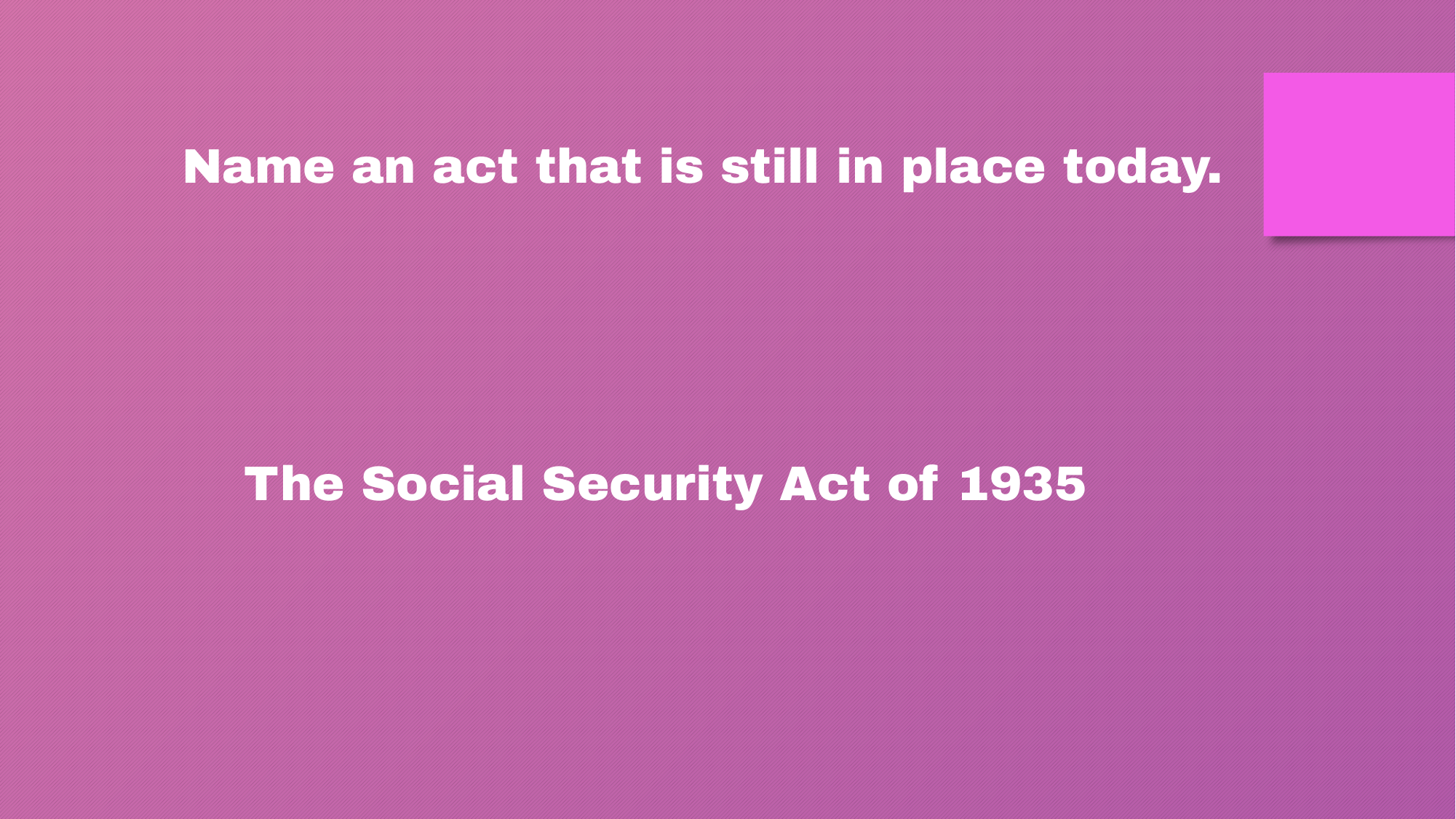

Name an act that is still in place today.
The Social Security Act of 1935